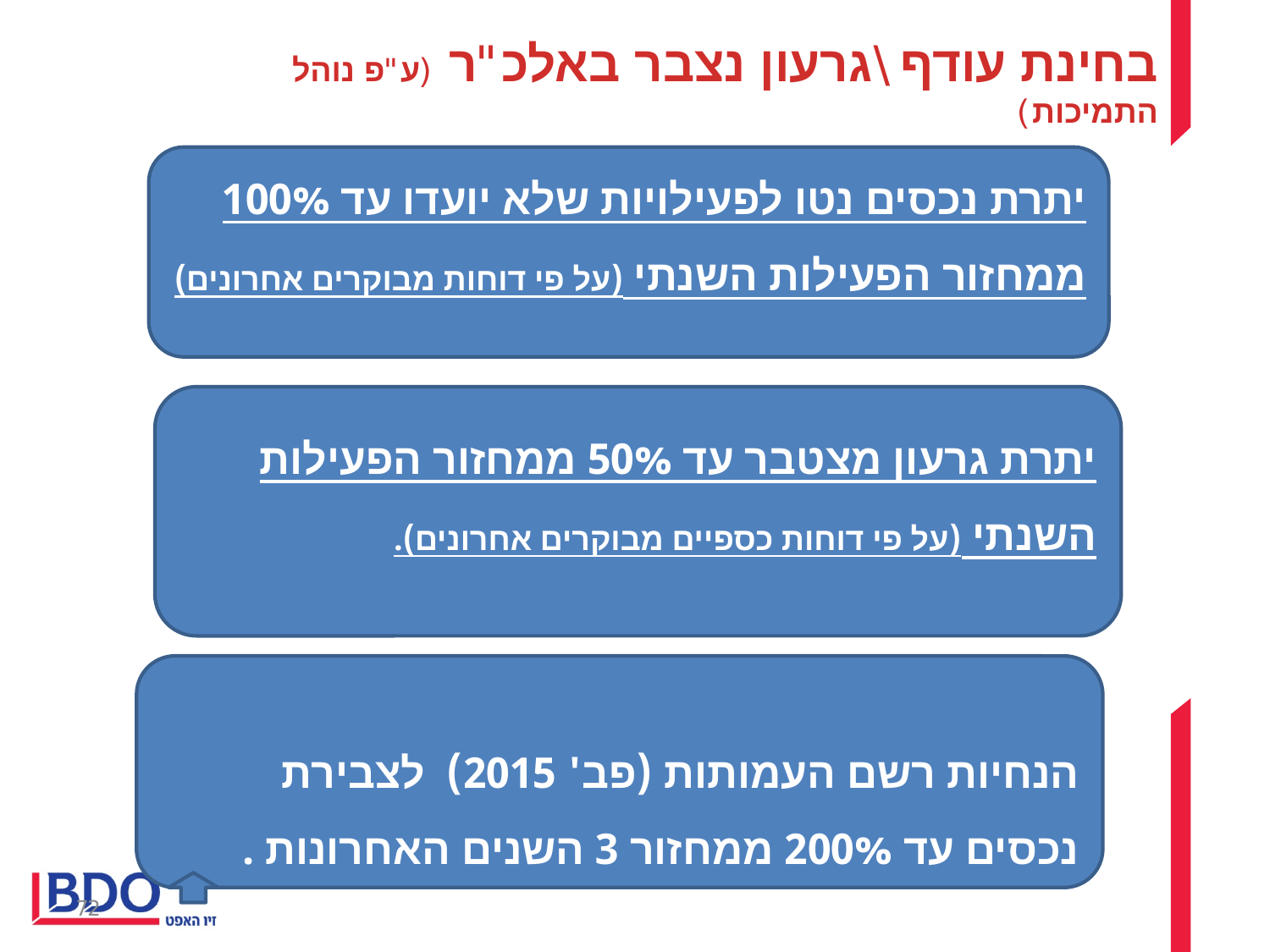

בחינת עודף\גרעון נצבר באלכ"ר (ע"פ נוהל התמיכות)
יתרת נכסים נטו לפעילויות שלא יועדו עד 100% ממחזור הפעילות השנתי (על פי דוחות מבוקרים אחרונים)

יתרת גרעון מצטבר עד 50% ממחזור הפעילות השנתי (על פי דוחות כספיים מבוקרים אחרונים).

הנחיות רשם העמותות (פב' 2015)  לצבירת נכסים עד 200% ממחזור 3 השנים האחרונות .
הנחיות רשם העמותותהנ

72